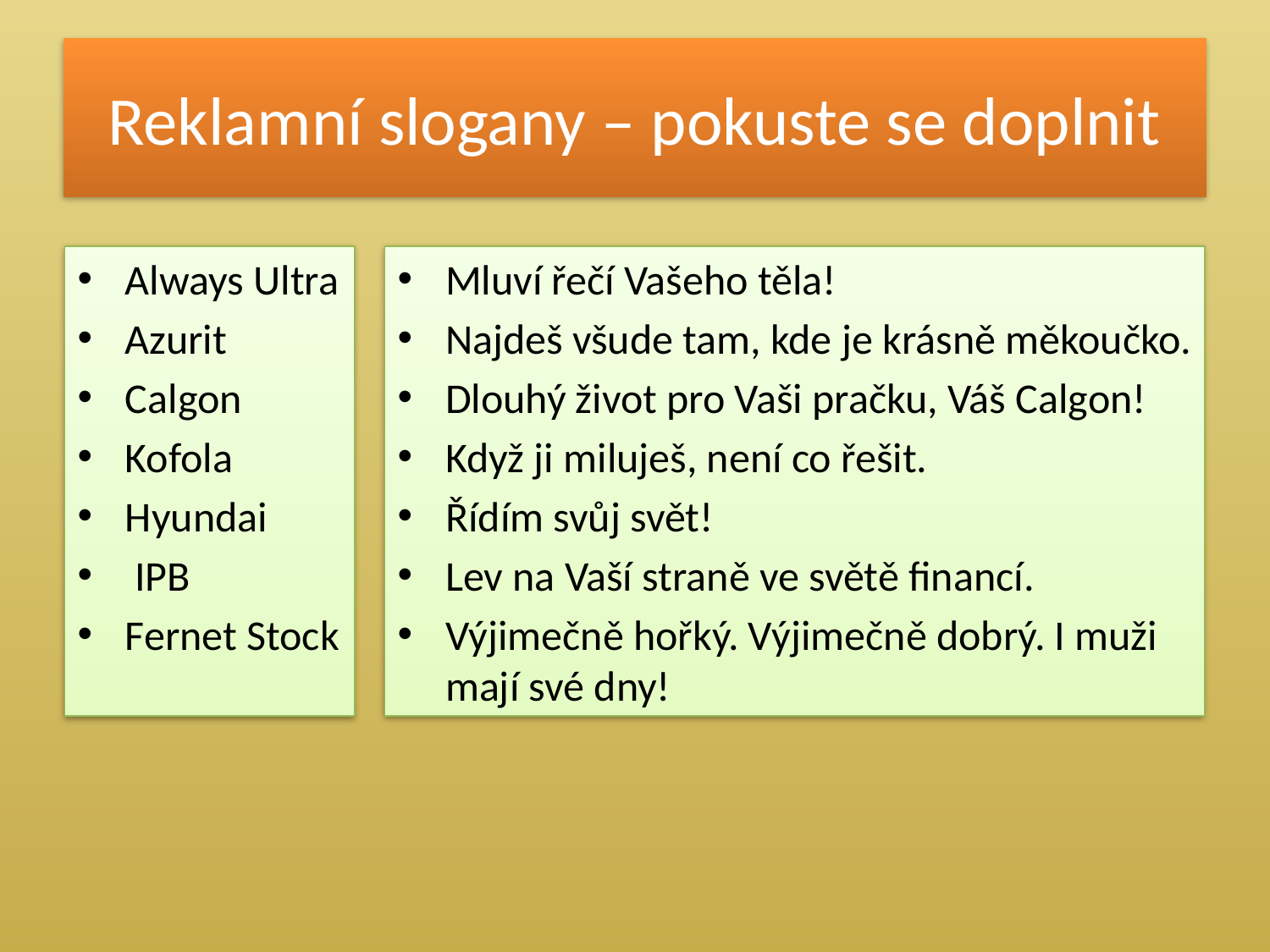

# Reklamní slogany – pokuste se doplnit
Always Ultra
Azurit
Calgon
Kofola
Hyundai
 IPB
Fernet Stock

Mluví řečí Vašeho těla!
Najdeš všude tam, kde je krásně měkoučko.
Dlouhý život pro Vaši pračku, Váš Calgon!
Když ji miluješ, není co řešit.
Řídím svůj svět!
Lev na Vaší straně ve světě financí.
Výjimečně hořký. Výjimečně dobrý. I muži mají své dny!